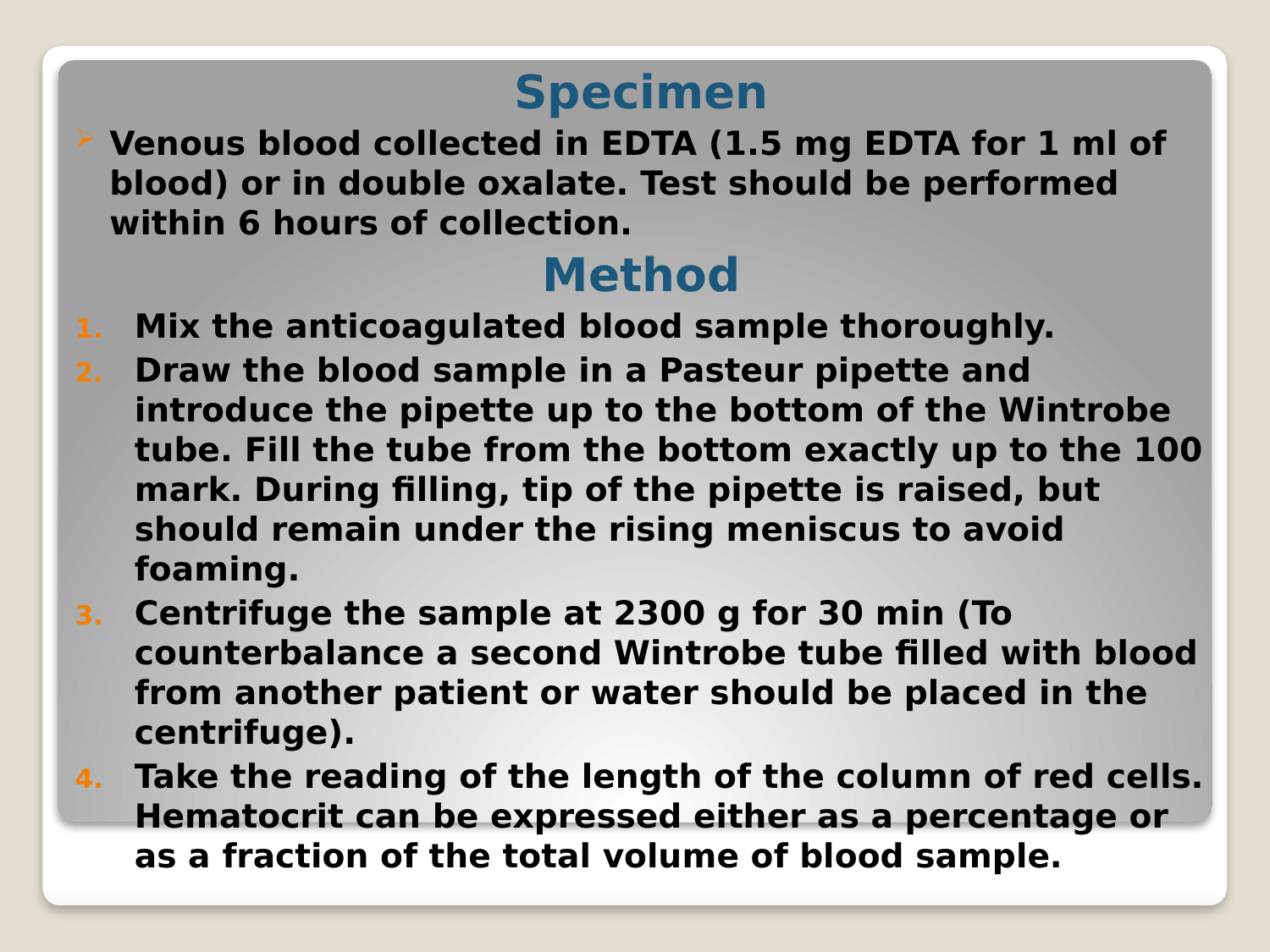

Specimen
Venous blood collected in EDTA (1.5 mg EDTA for 1 ml of blood) or in double oxalate. Test should be performed within 6 hours of collection.
Method
Mix the anticoagulated blood sample thoroughly.
Draw the blood sample in a Pasteur pipette and introduce the pipette up to the bottom of the Wintrobe tube. Fill the tube from the bottom exactly up to the 100 mark. During filling, tip of the pipette is raised, but should remain under the rising meniscus to avoid foaming.
Centrifuge the sample at 2300 g for 30 min (To counterbalance a second Wintrobe tube filled with blood from another patient or water should be placed in the centrifuge).
Take the reading of the length of the column of red cells. Hematocrit can be expressed either as a percentage or as a fraction of the total volume of blood sample.